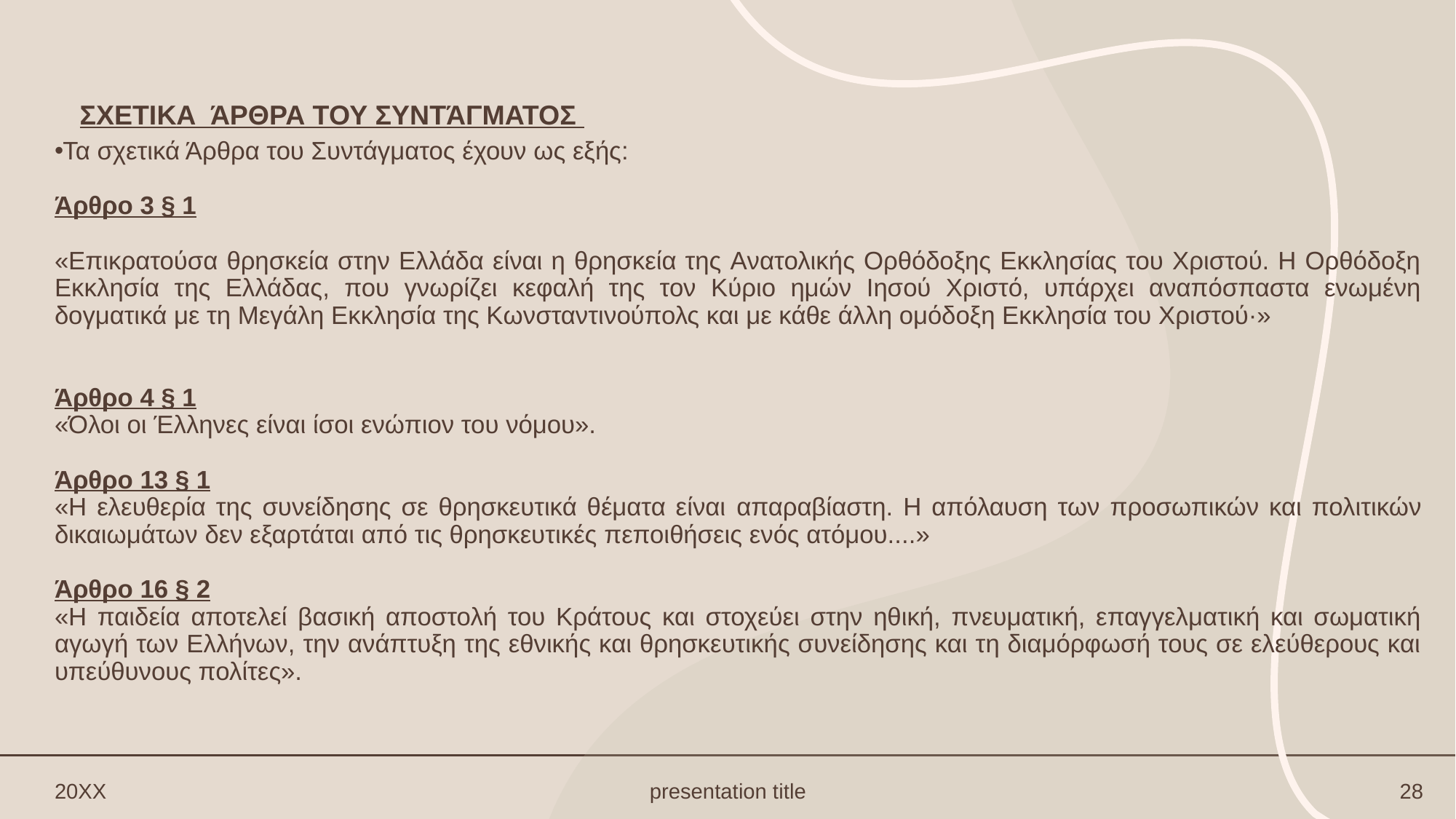

# ΣΧΕΤΙΚΑ  ΆΡΘΡΑ ΤΟΥ ΣΥΝΤΆΓΜΑΤΟΣ

Τα σχετικά Άρθρα του Συντάγματος έχουν ως εξής:

Άρθρο 3 § 1

«Επικρατούσα θρησκεία στην Ελλάδα είναι η θρησκεία της Aνατολικής Oρθόδοξης Εκκλησίας του Χριστού. H Ορθόδοξη Εκκλησία της Ελλάδας, που γνωρίζει κεφαλή της τον Kύριο ημών Iησού Xριστό, υπάρχει αναπόσπαστα ενωμένη δογματικά με τη Mεγάλη Εκκλησία της Kωνσταντινούπολς και με κάθε άλλη ομόδοξη Εκκλησία του Xριστού·»

Άρθρο 4 § 1
«Όλοι οι Έλληνες είναι ίσοι ενώπιον του νόμου».

Άρθρο 13 § 1
«Η ελευθερία της συνείδησης σε θρησκευτικά θέματα είναι απαραβίαστη. Η απόλαυση των προσωπικών και πολιτικών δικαιωμάτων δεν εξαρτάται από τις θρησκευτικές πεποιθήσεις ενός ατόμου....»

Άρθρο 16 § 2
«Η παιδεία αποτελεί βασική αποστολή του Κράτους και στοχεύει στην ηθική, πνευματική, επαγγελματική και σωματική αγωγή των Ελλήνων, την ανάπτυξη της εθνικής και θρησκευτικής συνείδησης και τη διαμόρφωσή τους σε ελεύθερους και υπεύθυνους πολίτες».

20XX
presentation title
28